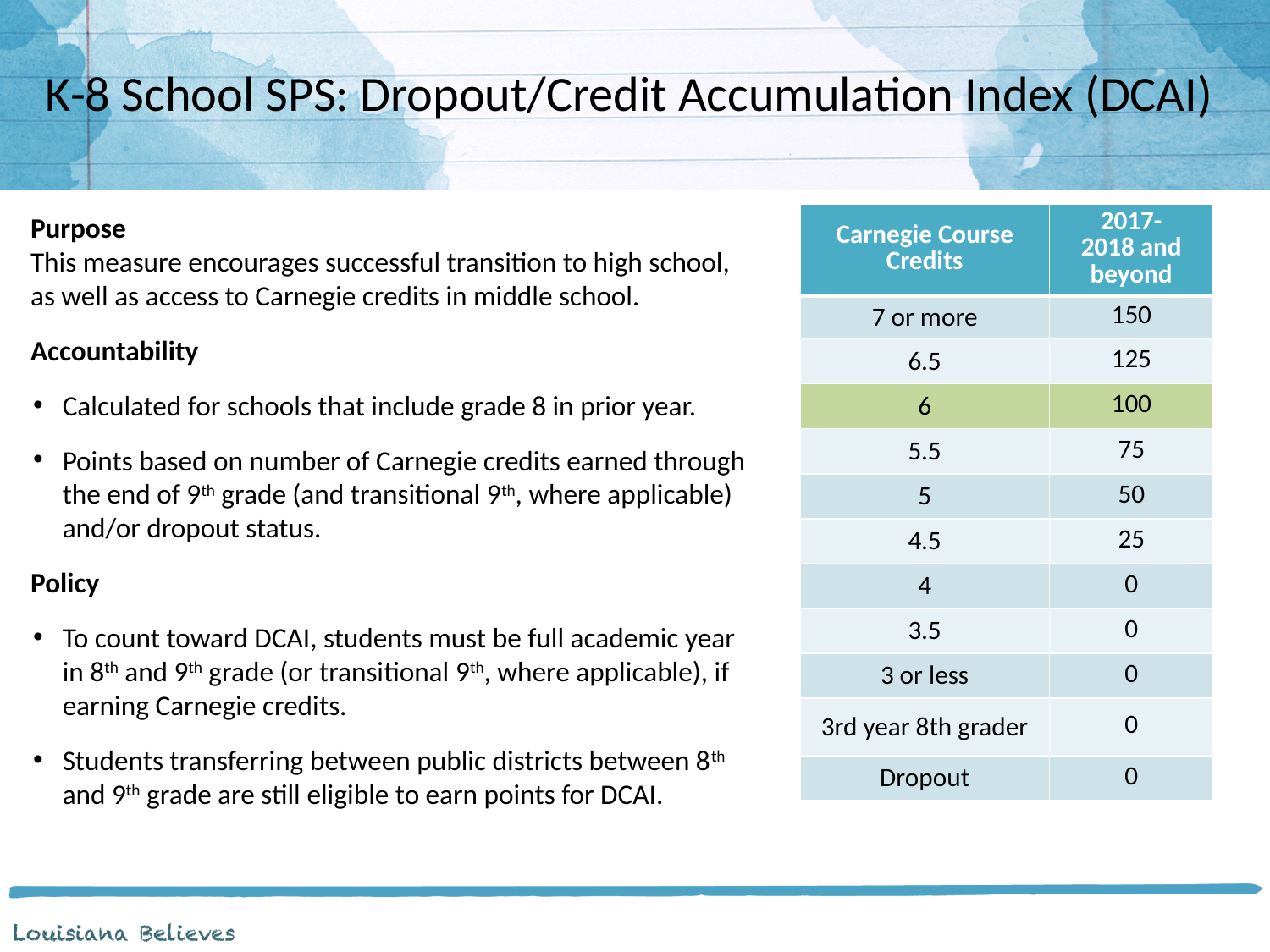

K-8 School SPS: Dropout/Credit Accumulation Index (DCAI)
Purpose
This measure encourages successful transition to high school, as well as access to Carnegie credits in middle school.
Accountability
Calculated for schools that include grade 8 in prior year.
Points based on number of Carnegie credits earned through the end of 9th grade (and transitional 9th, where applicable) and/or dropout status.
Policy
To count toward DCAI, students must be full academic year in 8th and 9th grade (or transitional 9th, where applicable), if earning Carnegie credits.
Students transferring between public districts between 8th and 9th grade are still eligible to earn points for DCAI.

| Carnegie Course Credits | 2017- 2018 and beyond |
| --- | --- |
| 7 or more | 150 |
| 6.5 | 125 |
| 6 | 100 |
| 5.5 | 75 |
| 5 | 50 |
| 4.5 | 25 |
| 4 | 0 |
| 3.5 | 0 |
| 3 or less | 0 |
| 3rd year 8th grader | 0 |
| Dropout | 0 |